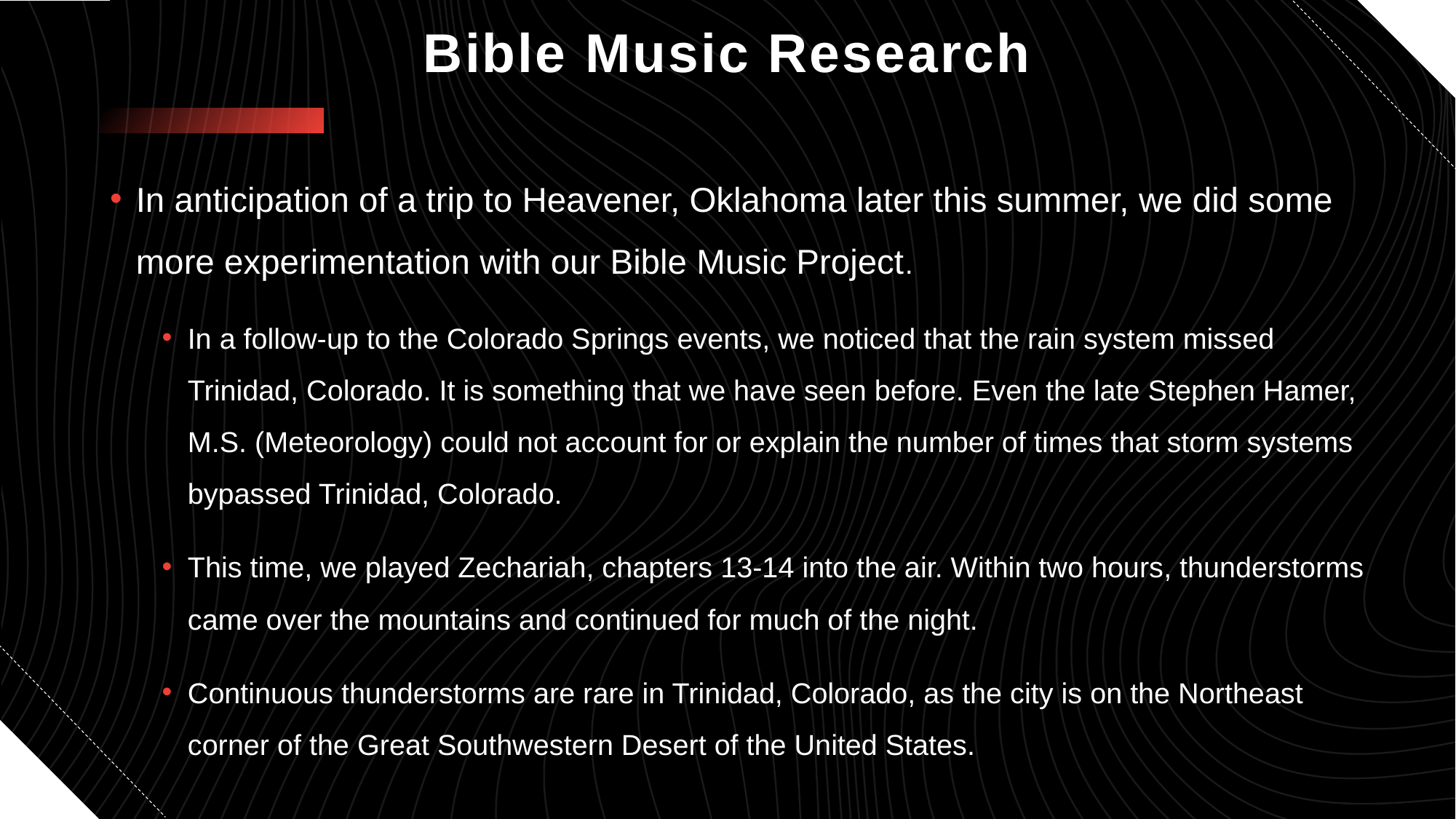

# Bible Music Research
In anticipation of a trip to Heavener, Oklahoma later this summer, we did some more experimentation with our Bible Music Project.
In a follow-up to the Colorado Springs events, we noticed that the rain system missed Trinidad, Colorado. It is something that we have seen before. Even the late Stephen Hamer, M.S. (Meteorology) could not account for or explain the number of times that storm systems bypassed Trinidad, Colorado.
This time, we played Zechariah, chapters 13-14 into the air. Within two hours, thunderstorms came over the mountains and continued for much of the night.
Continuous thunderstorms are rare in Trinidad, Colorado, as the city is on the Northeast corner of the Great Southwestern Desert of the United States.